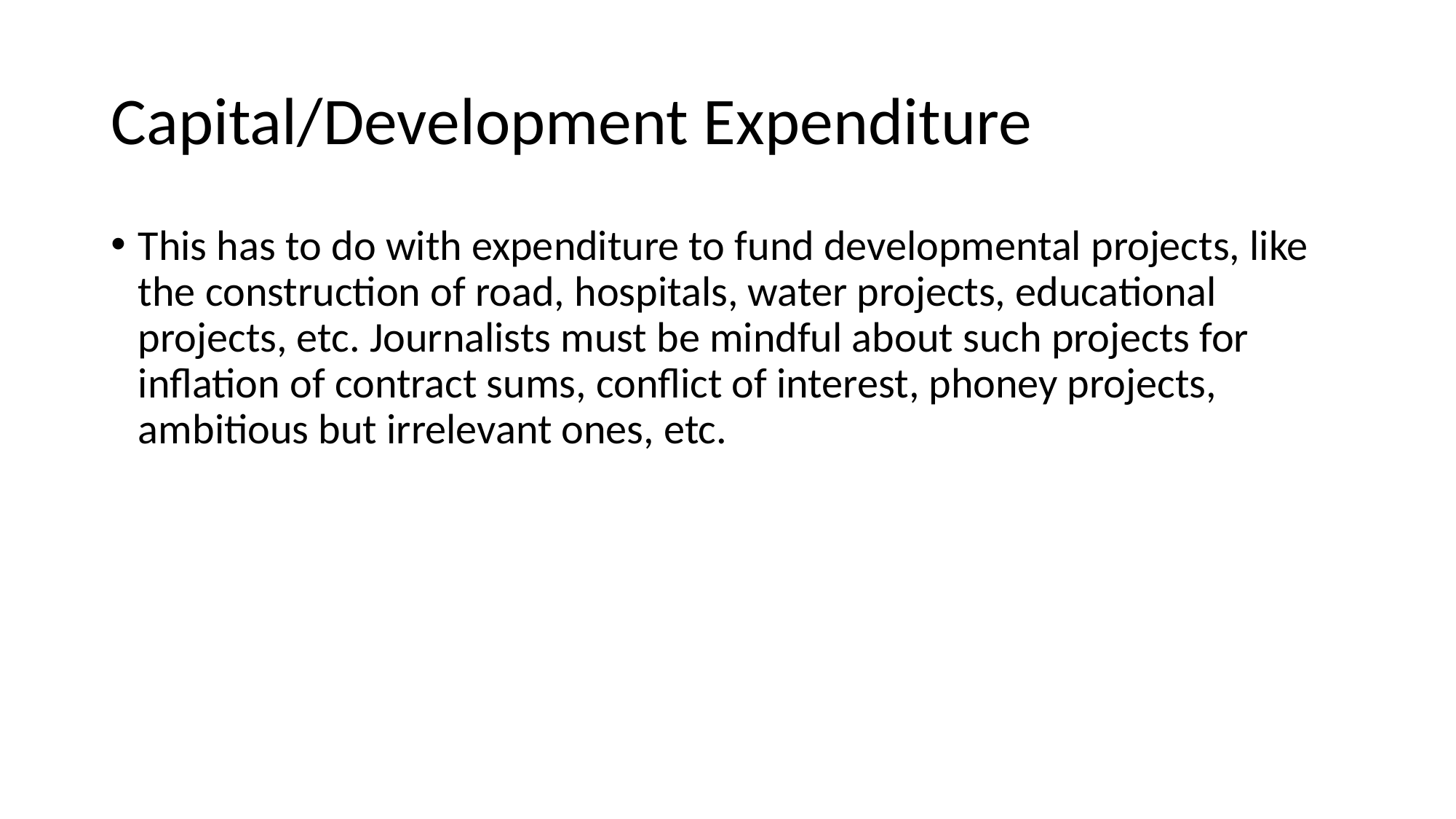

# Capital/Development Expenditure
This has to do with expenditure to fund developmental projects, like the construction of road, hospitals, water projects, educational projects, etc. Journalists must be mindful about such projects for inflation of contract sums, conflict of interest, phoney projects, ambitious but irrelevant ones, etc.